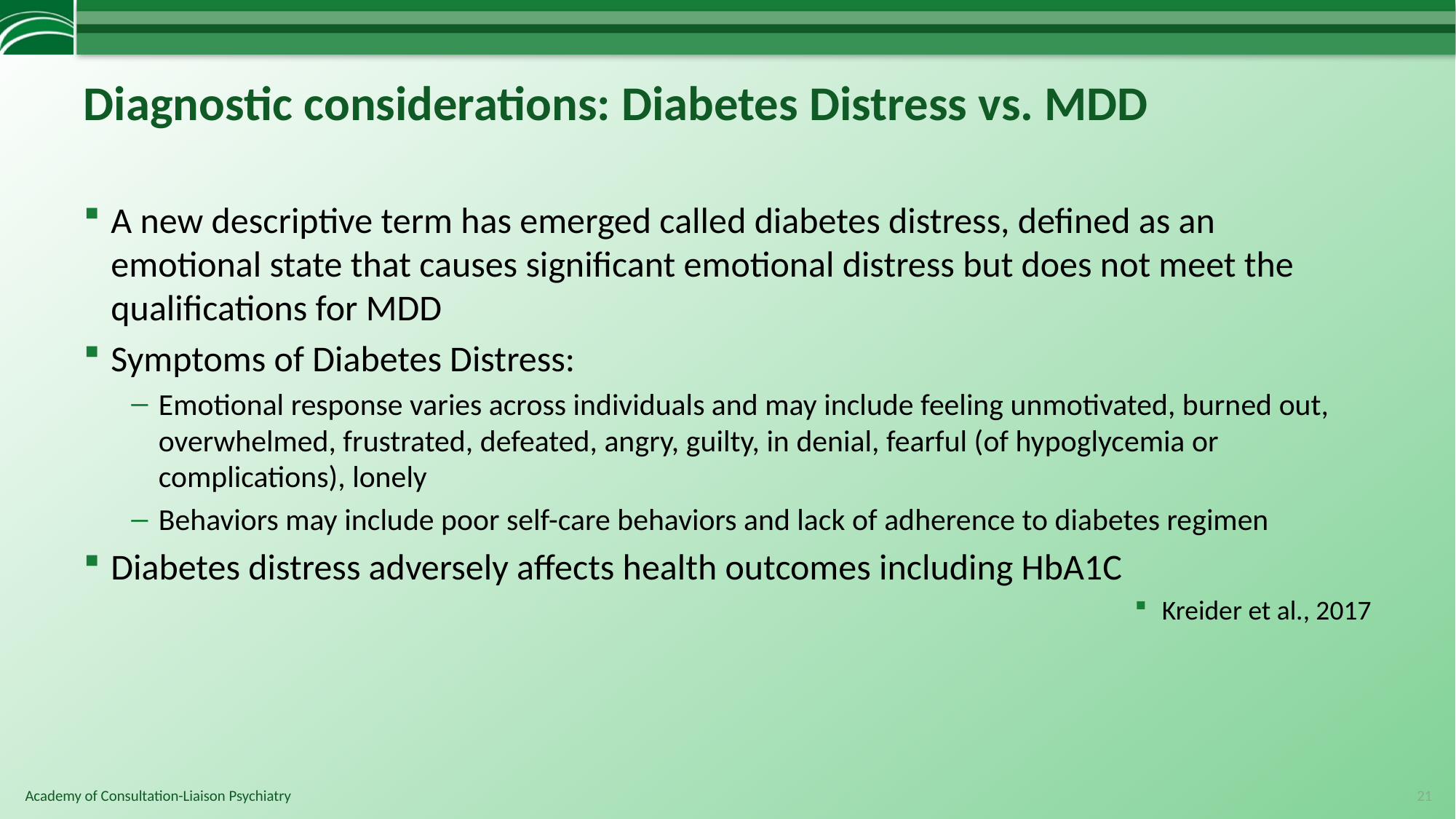

# Diagnostic considerations: Diabetes Distress vs. MDD
A new descriptive term has emerged called diabetes distress, defined as an emotional state that causes significant emotional distress but does not meet the qualifications for MDD
Symptoms of Diabetes Distress:
Emotional response varies across individuals and may include feeling unmotivated, burned out, overwhelmed, frustrated, defeated, angry, guilty, in denial, fearful (of hypoglycemia or complications), lonely
Behaviors may include poor self-care behaviors and lack of adherence to diabetes regimen
Diabetes distress adversely affects health outcomes including HbA1C
Kreider et al., 2017
21